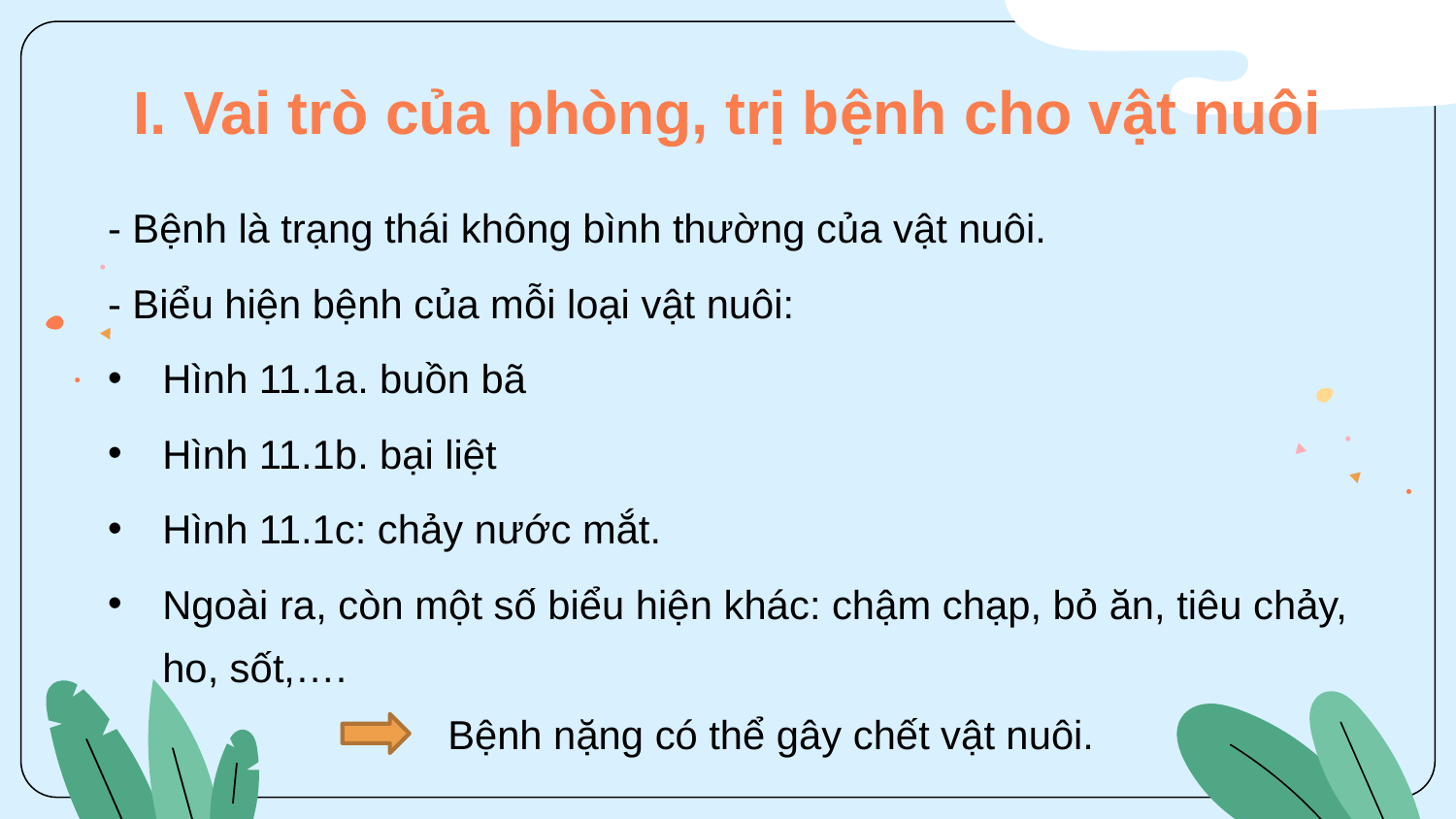

# I. Vai trò của phòng, trị bệnh cho vật nuôi
- Bệnh là trạng thái không bình thường của vật nuôi.
- Biểu hiện bệnh của mỗi loại vật nuôi:
Hình 11.1a. buồn bã
Hình 11.1b. bại liệt
Hình 11.1c: chảy nước mắt.
Ngoài ra, còn một số biểu hiện khác: chậm chạp, bỏ ăn, tiêu chảy, ho, sốt,….

Bệnh nặng có thể gây chết vật nuôi.